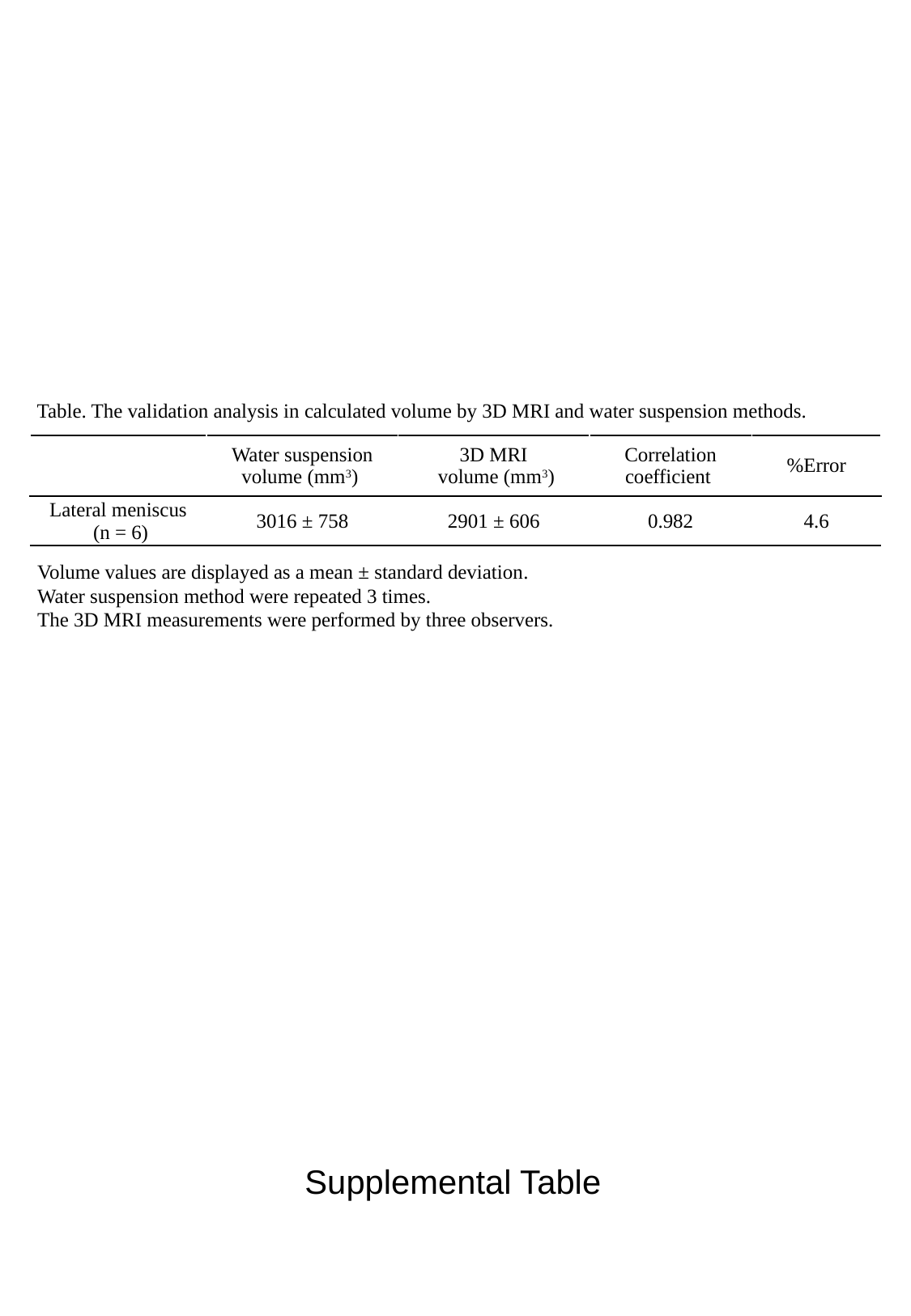

Table. The validation analysis in calculated volume by 3D MRI and water suspension methods.
|  | Water suspension volume (mm3) | 3D MRI volume (mm3) | Correlation coefficient | %Error |
| --- | --- | --- | --- | --- |
| Lateral meniscus (n = 6) | 3016 ± 758 | 2901 ± 606 | 0.982 | 4.6 |
Volume values are displayed as a mean ± standard deviation.
Water suspension method were repeated 3 times.
The 3D MRI measurements were performed by three observers.
Supplemental Table